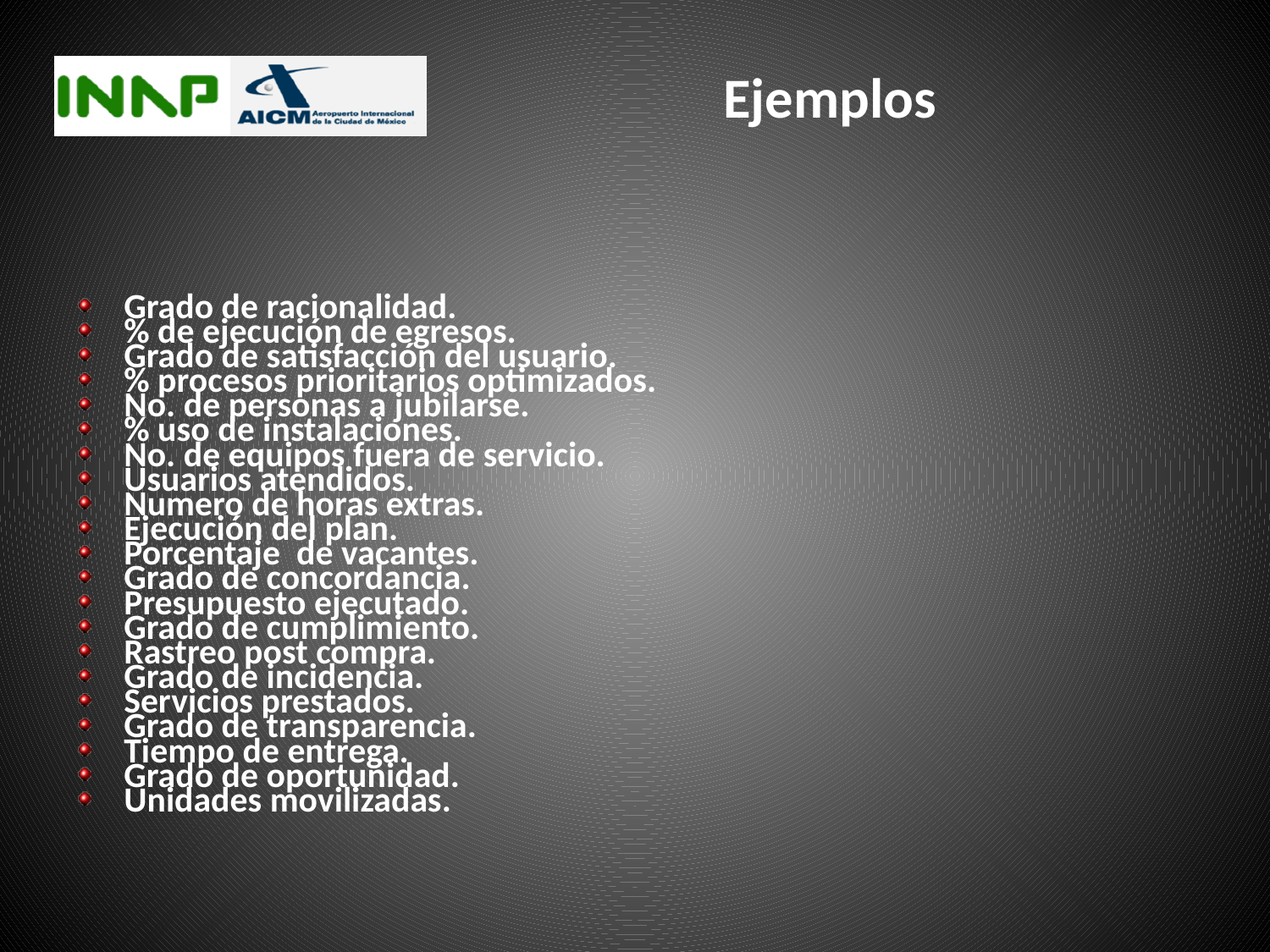

# Ejemplos
% de ejecución de egresos.
% procesos prioritarios optimizados.
% uso de instalaciones.
Usuarios atendidos.
Ejecución del plan.
Grado de concordancia.
Grado de cumplimiento.
Grado de incidencia.
Grado de transparencia.
Grado de oportunidad.
Grado de racionalidad.
Grado de satisfacción del usuario.
No. de personas a jubilarse.
No. de equipos fuera de servicio.
Numero de horas extras.
Porcentaje  de vacantes.
Presupuesto ejecutado.
Rastreo post compra.
Servicios prestados.
Tiempo de entrega.
Unidades movilizadas.